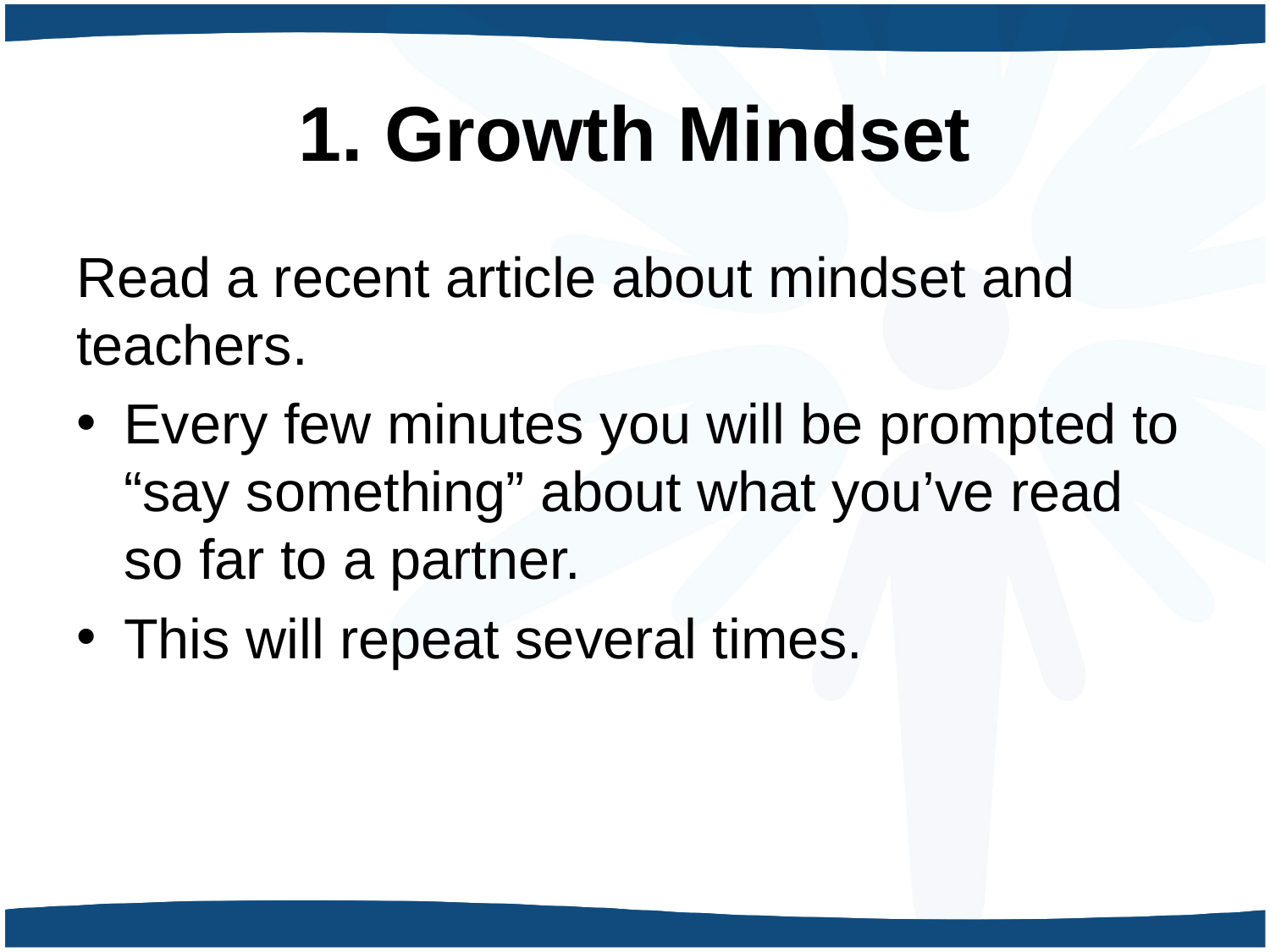

# 1. Growth Mindset
Read a recent article about mindset and teachers.
Every few minutes you will be prompted to “say something” about what you’ve read so far to a partner.
This will repeat several times.